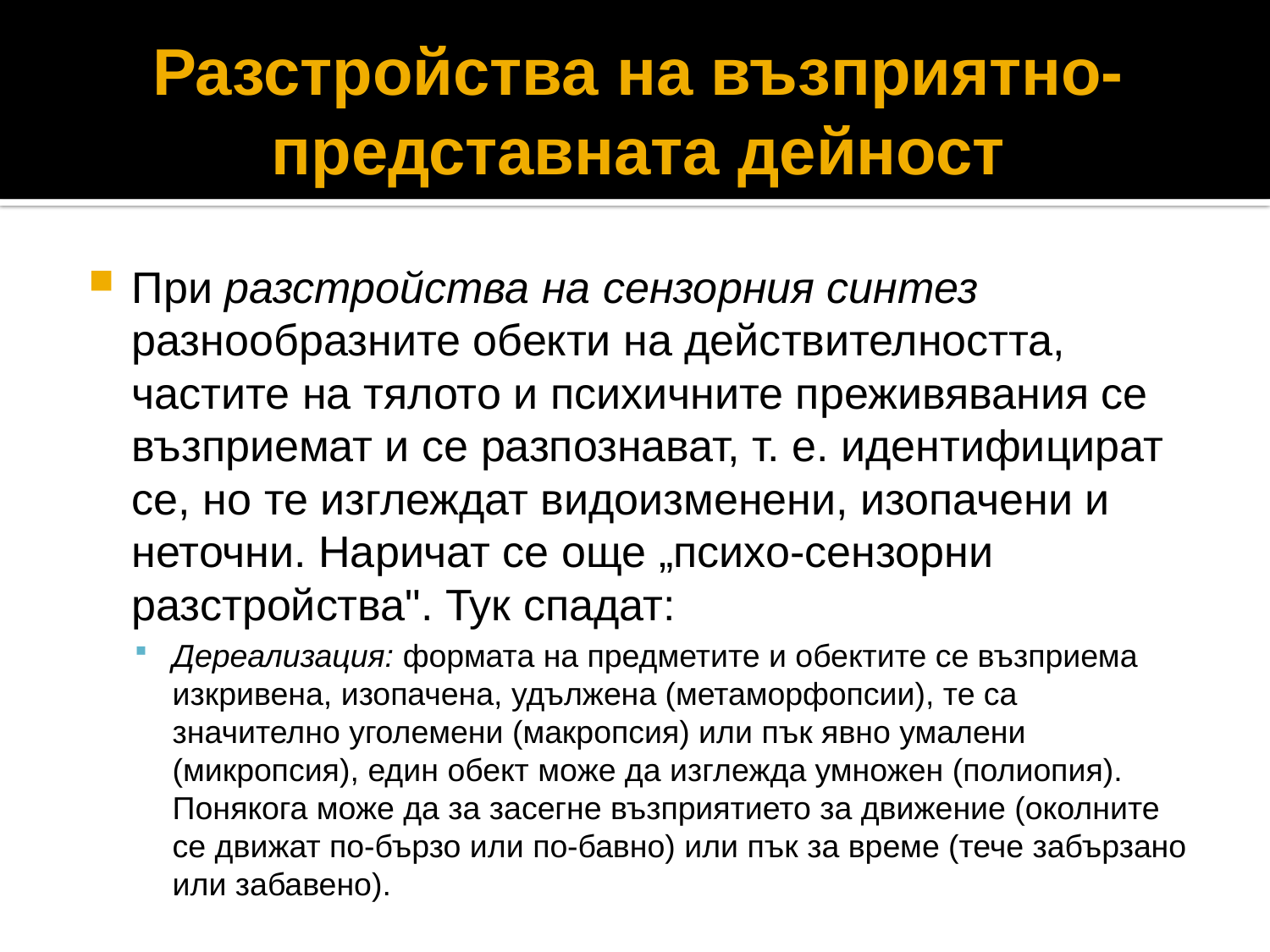

# Разстройства на възприятно-представната дейност
При разстройства на сензорния синтез разнообразните обек­ти на действителността, частите на тялото и психичните преживявания се възприемат и се разпознават, т. е. идентифицират се, но те изглеждат видоизменени, изопачени и неточни. Наричат се още „психо-сензорни разстройства". Тук спадат:
Дереализация: формата на предметите и обектите се възприема изкривена, изопачена, удължена (метаморфопсии), те са значително уголемени (макропсия) или пък явно умалени (микропсия), един обект може да изглежда умножен (полиопия). Понякога може да за засегне възприятието за движение (околните се движат по-бързо или по-бавно) или пък за време (тече забързано или забавено).